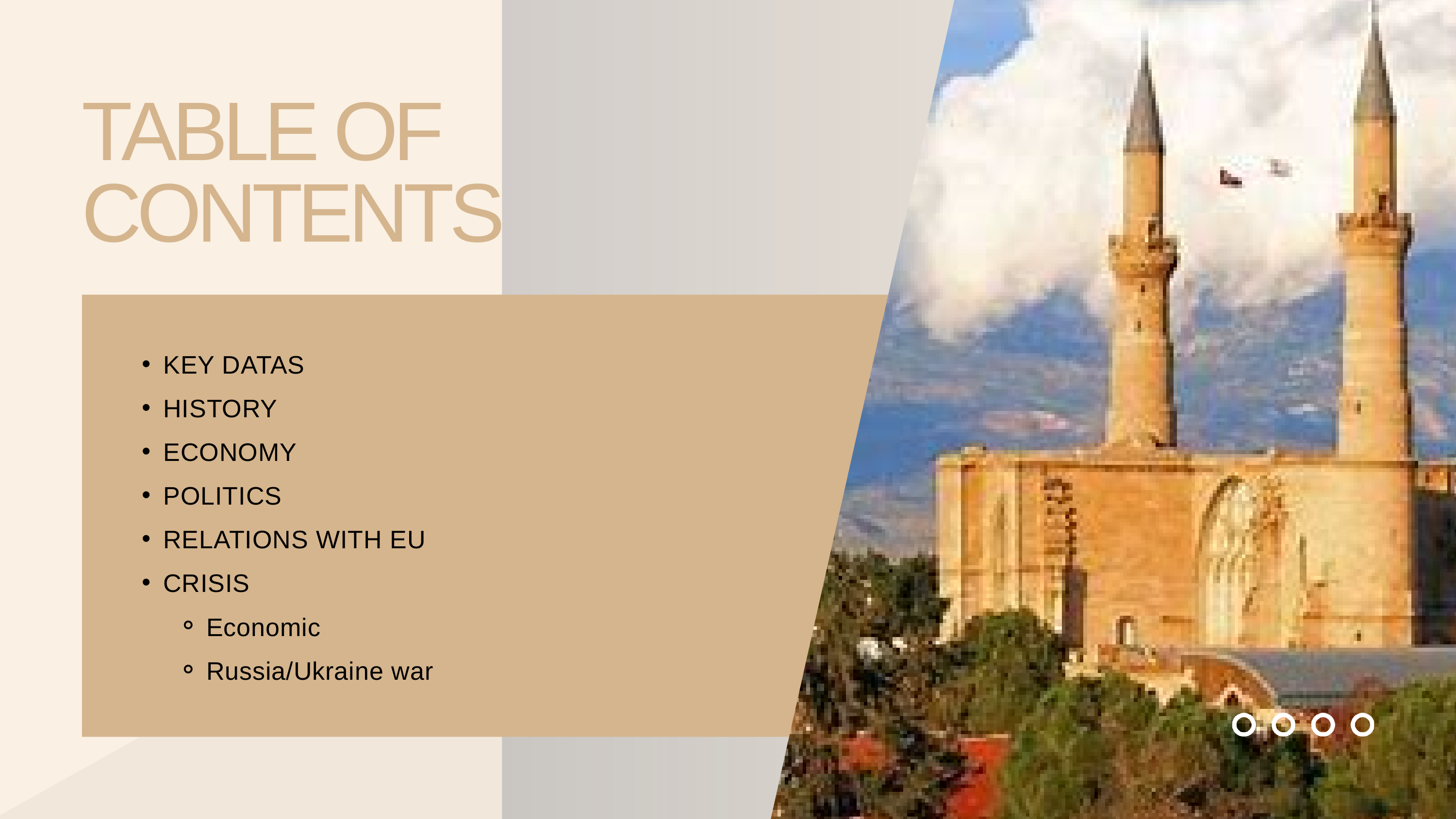

TABLE OF CONTENTS

KEY DATAS
HISTORY
ECONOMY
POLITICS
RELATIONS WITH EU
CRISIS
Economic
Russia/Ukraine war